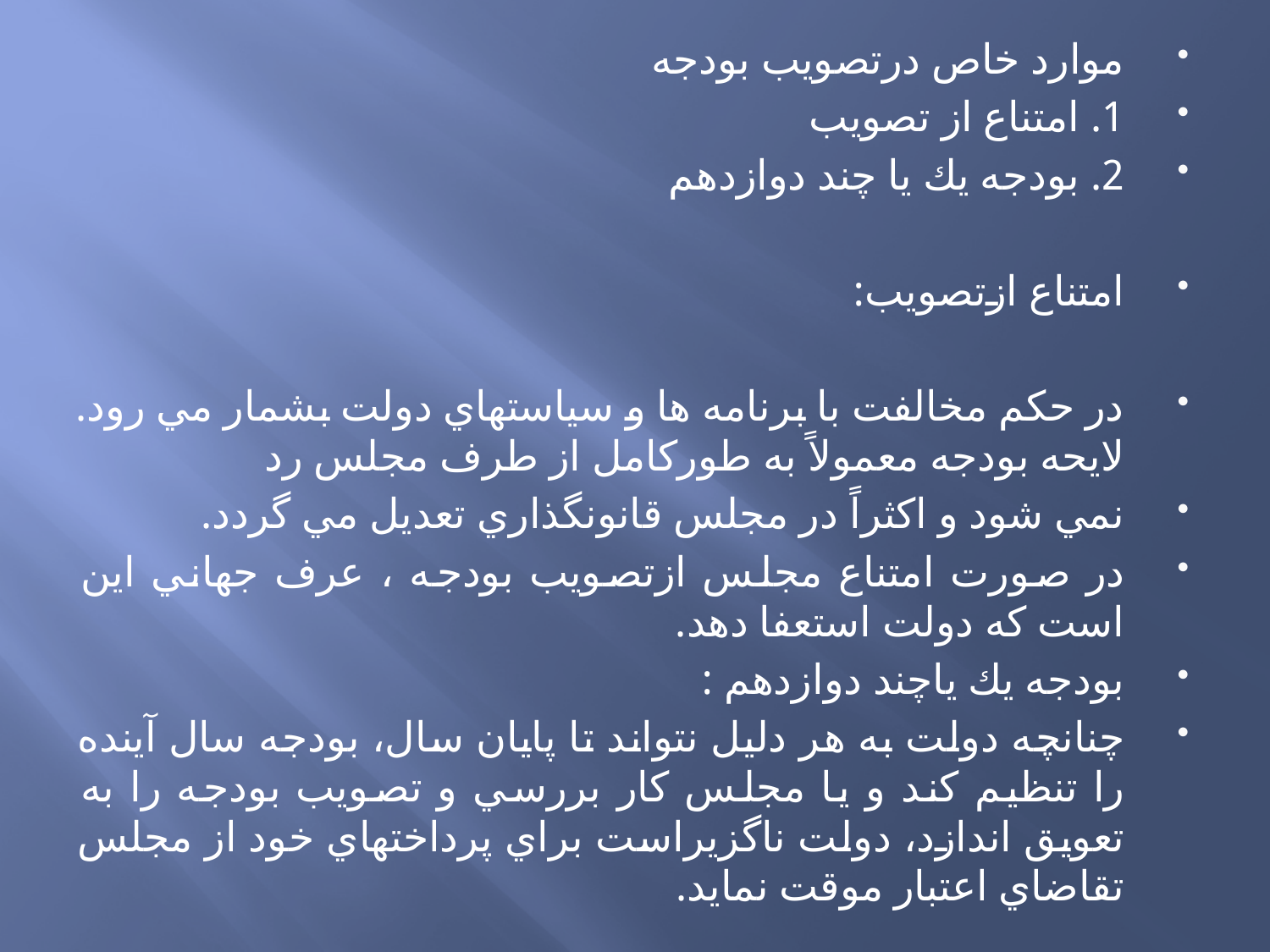

موارد خاص درتصويب بودجه
1. امتناع از تصويب
2. بودجه يك يا چند دوازدهم

امتناع ازتصويب:

در حكم مخالفت با برنامه ها و سياستهاي دولت بشمار مي رود. لايحه بودجه معمولاً به طوركامل از طرف مجلس رد
نمي شود و اكثراً در مجلس قانونگذاري تعديل مي گردد.
در صورت امتناع مجلس ازتصويب بودجه ، عرف جهاني اين است كه دولت استعفا دهد.
بودجه يك ياچند دوازدهم :
چنانچه دولت به هر دليل نتواند تا پايان سال، بودجه سال آينده را تنظيم كند و يا مجلس كار بررسي و تصويب بودجه را به تعويق اندازد، دولت ناگزيراست براي پرداختهاي خود از مجلس تقاضاي اعتبار موقت نمايد.